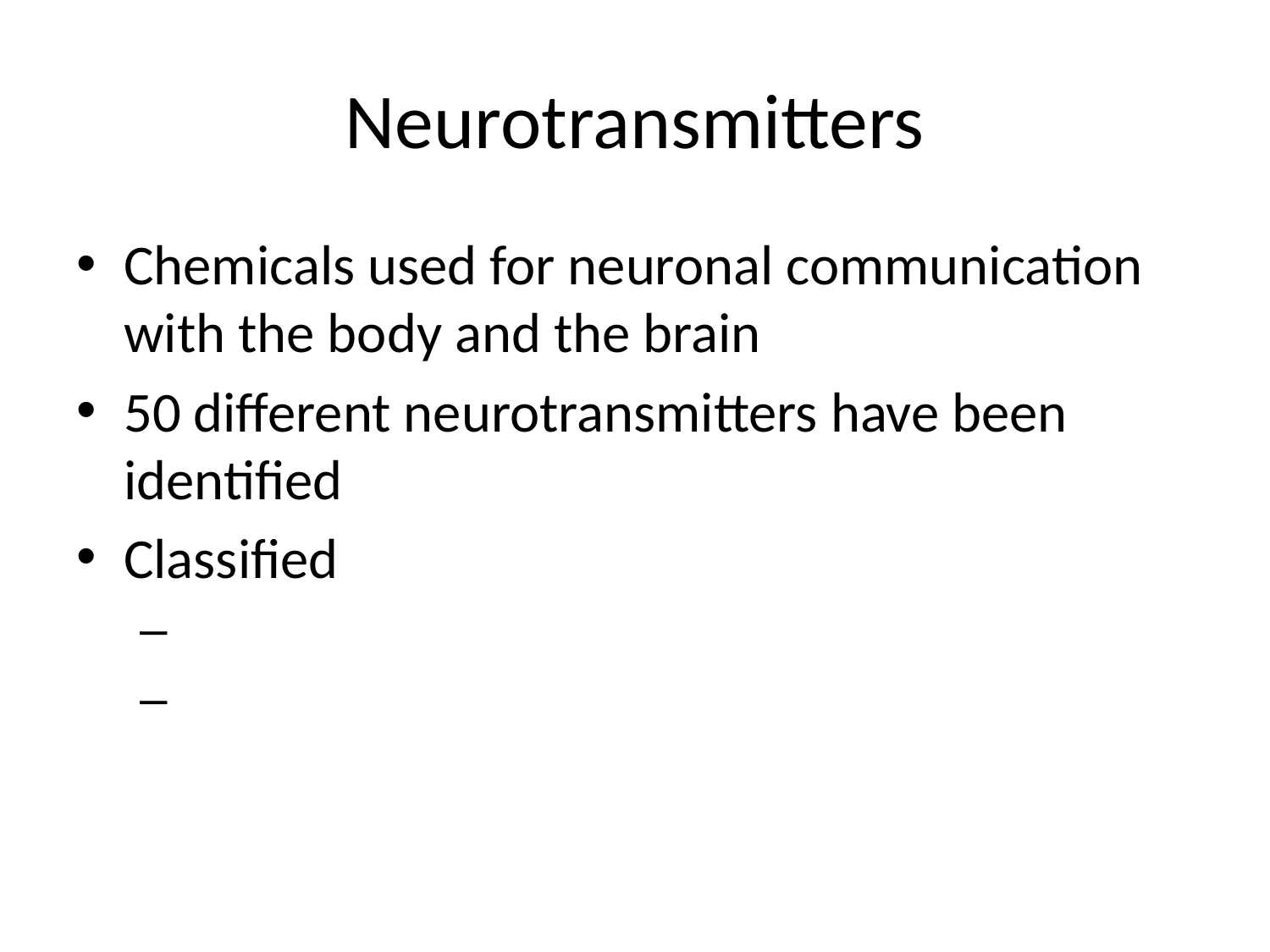

# Neurotransmitters
Chemicals used for neuronal communication with the body and the brain
50 different neurotransmitters have been identified
Classified